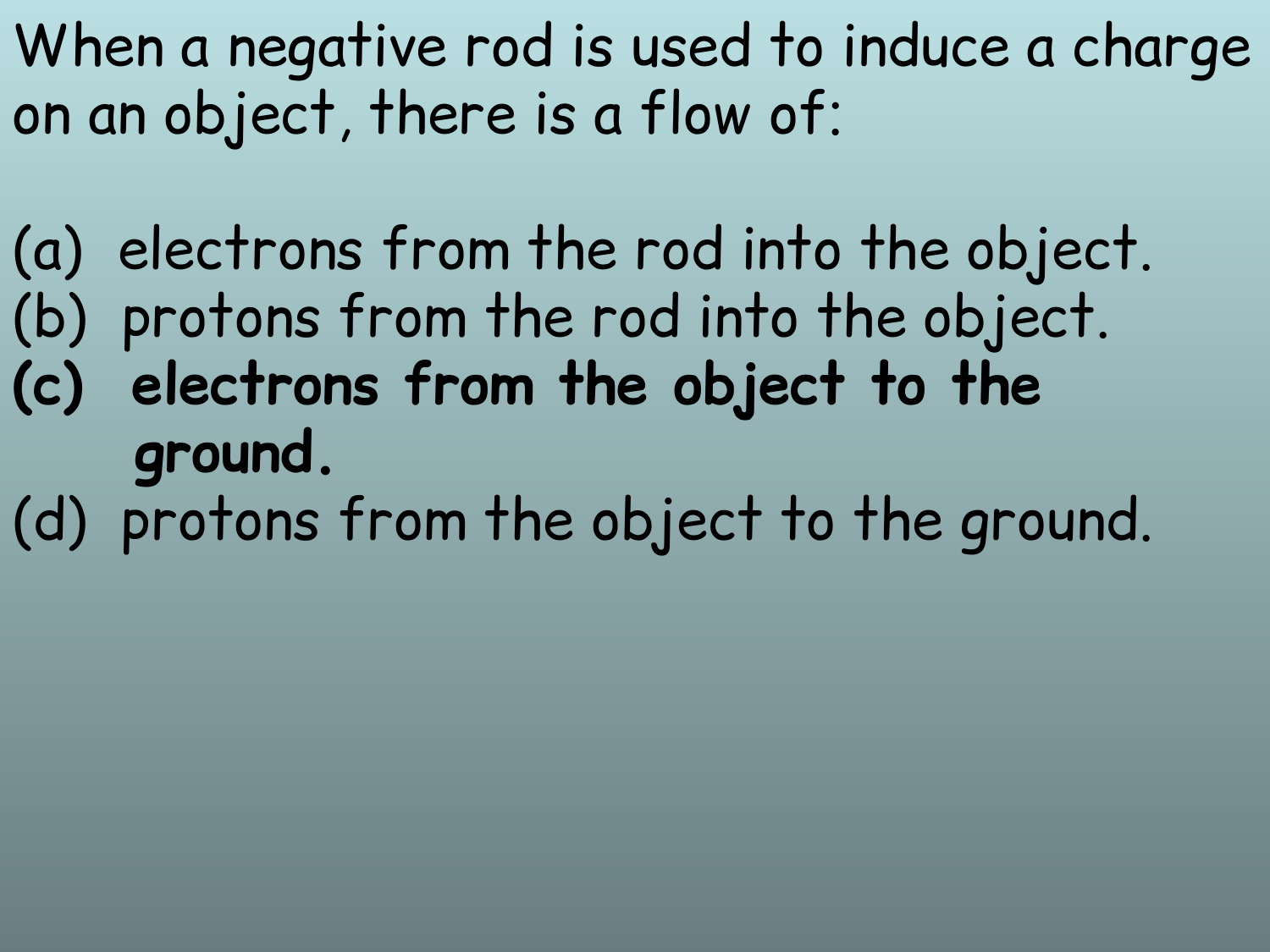

When a negative rod is used to induce a charge on an object, there is a flow of:

  electrons from the rod into the object.
  protons from the rod into the object.
(c)  electrons from the object to the
     ground.
(d)  protons from the object to the ground.